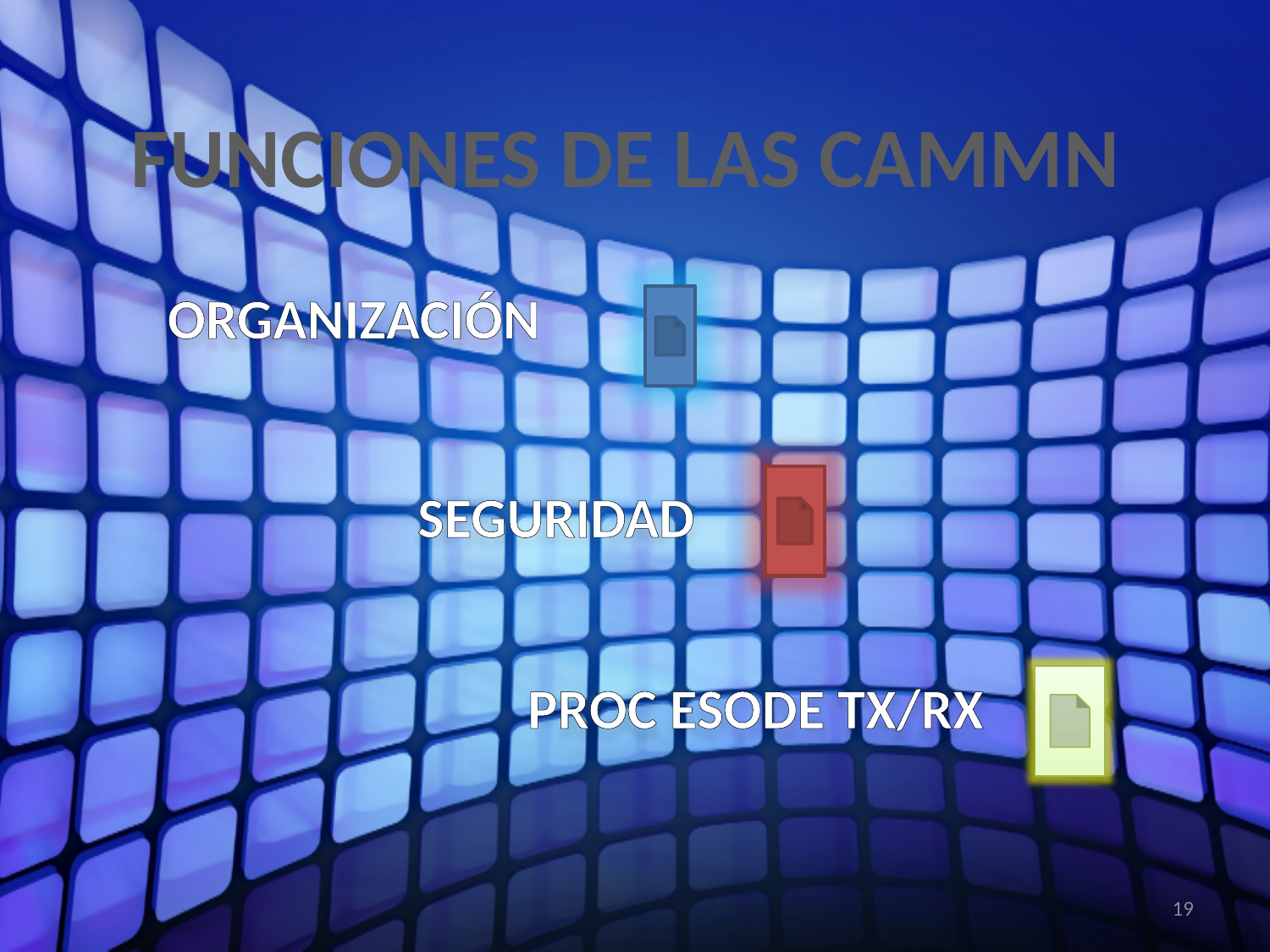

FUNCIONES DE LAS CAMMN
ORGANIZACIÓN

SEGURIDAD
PROC ESODE TX/RX

19